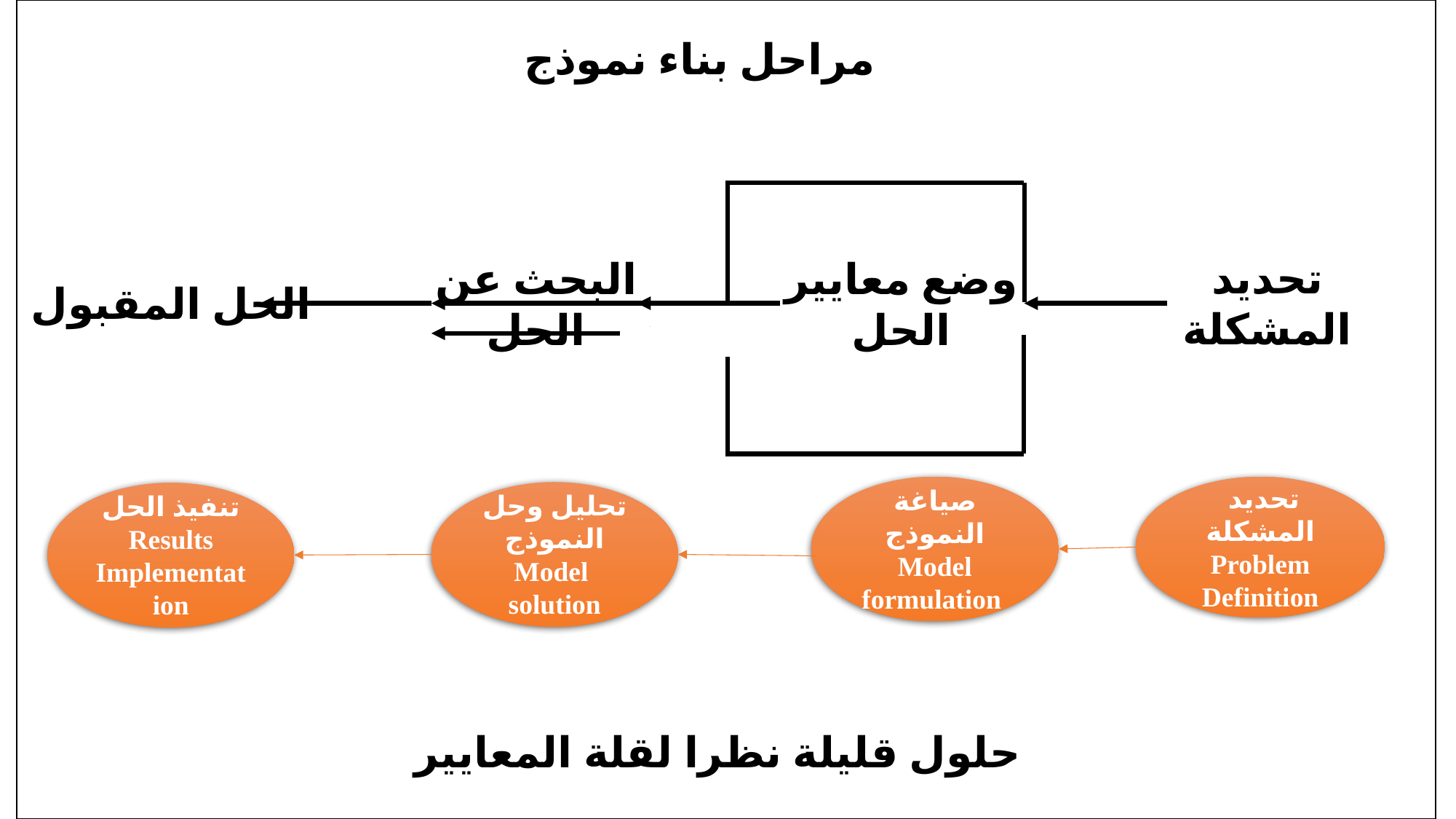

مراحل بناء نموذج
الحل المقبول
تحديد المشكلة
البحث عن الحل
وضع معايير الحل

حلول قليلة نظرا لقلة المعايير
صياغة النموذج
Model formulation
 تحديد المشكلة
Problem Definition
تحليل وحل النموذج
 Model solution
تنفيذ الحل
Results Implementation